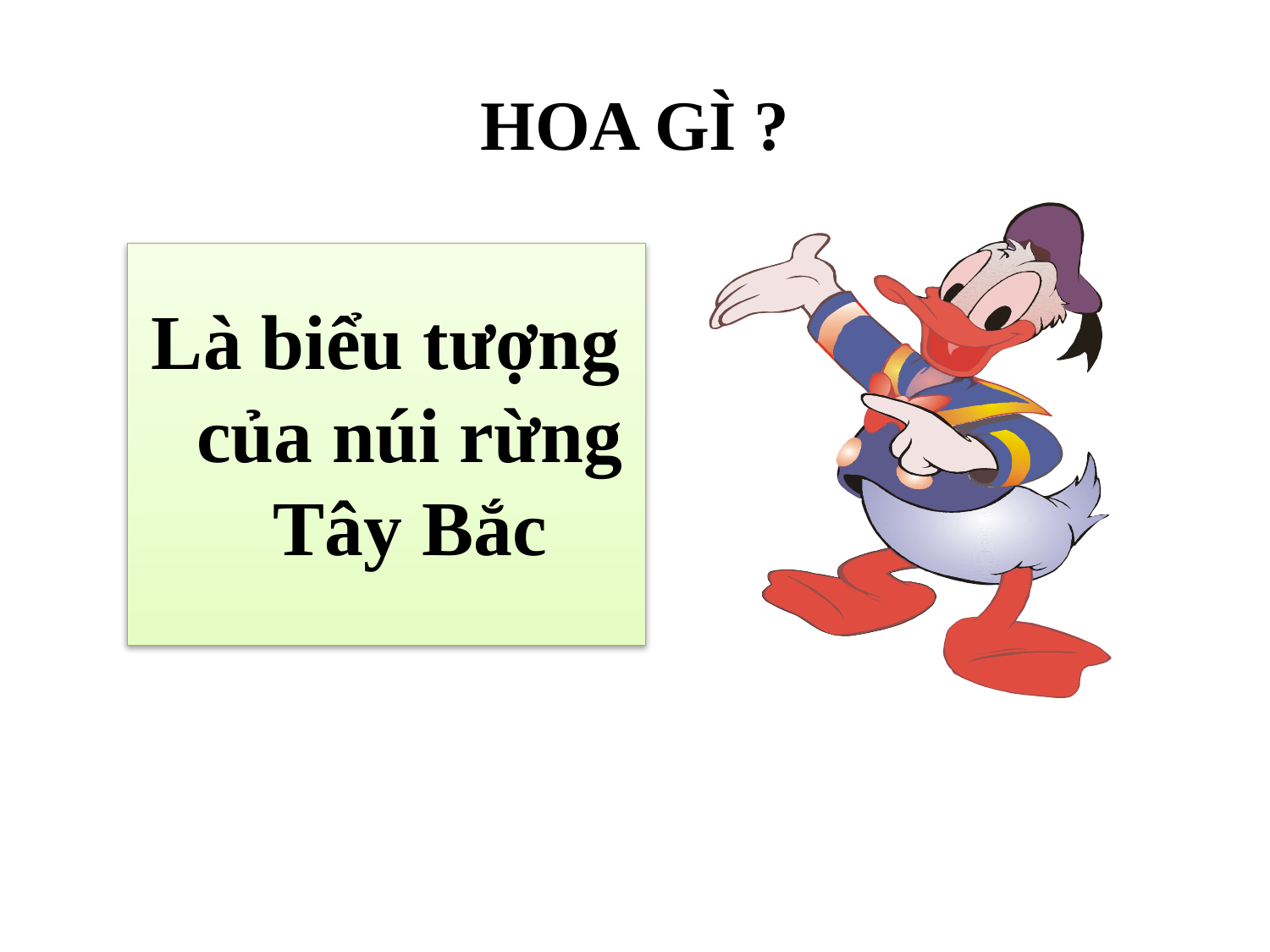

HOA GÌ ?

Là biểu tượng của núi rừng Tây Bắc